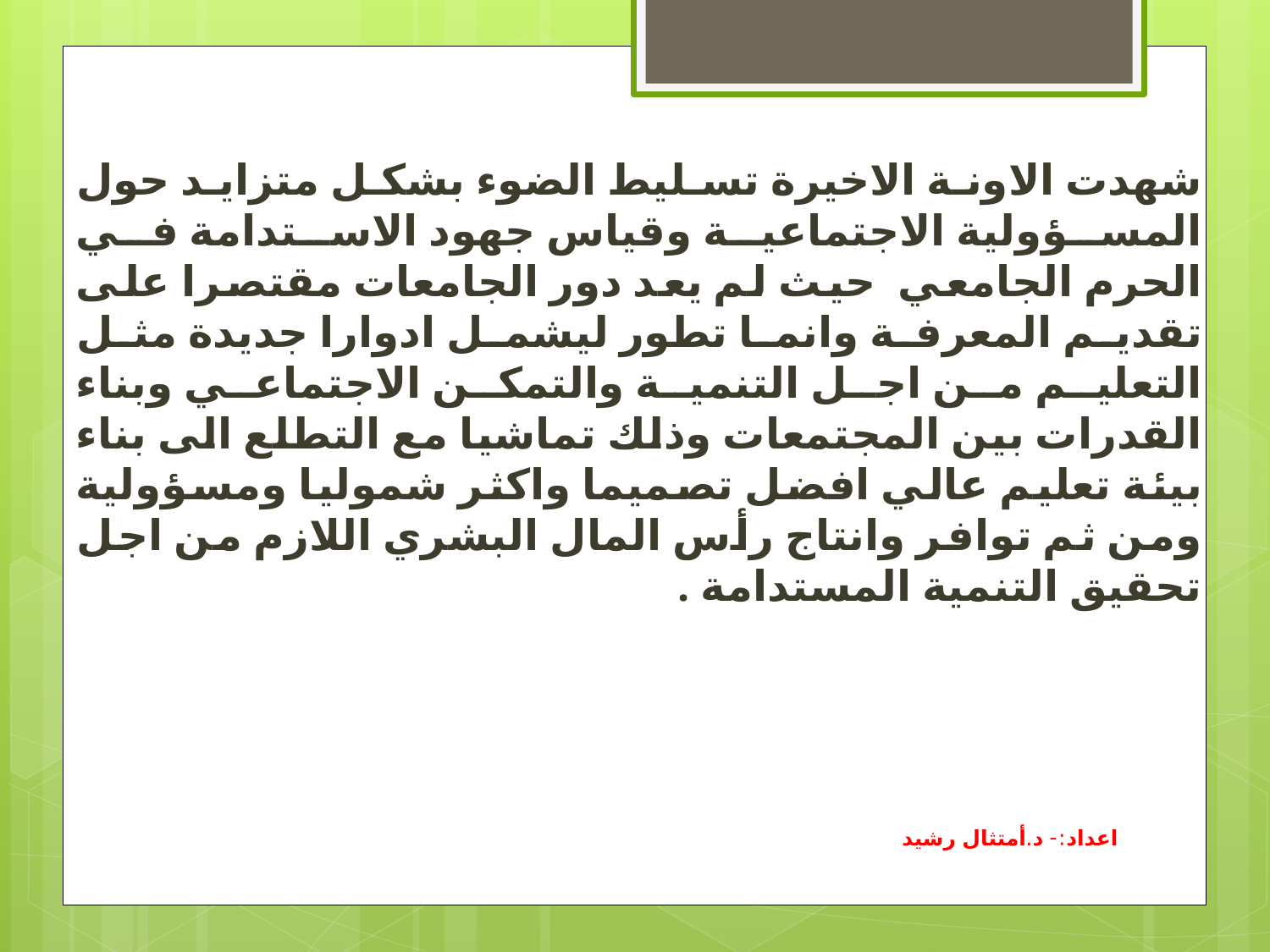

شهدت الاونة الاخيرة تسليط الضوء بشكل متزايد حول المسؤولية الاجتماعية وقياس جهود الاستدامة في الحرم الجامعي  حيث لم يعد دور الجامعات مقتصرا على تقديم المعرفة وانما تطور ليشمل ادوارا جديدة مثل التعليم من اجل التنمية والتمكن الاجتماعي وبناء القدرات بين المجتمعات وذلك تماشيا مع التطلع الى بناء بيئة تعليم عالي افضل تصميما واكثر شموليا ومسؤولية ومن ثم توافر وانتاج رأس المال البشري اللازم من اجل تحقيق التنمية المستدامة .
اعداد:- د.أمتثال رشيد